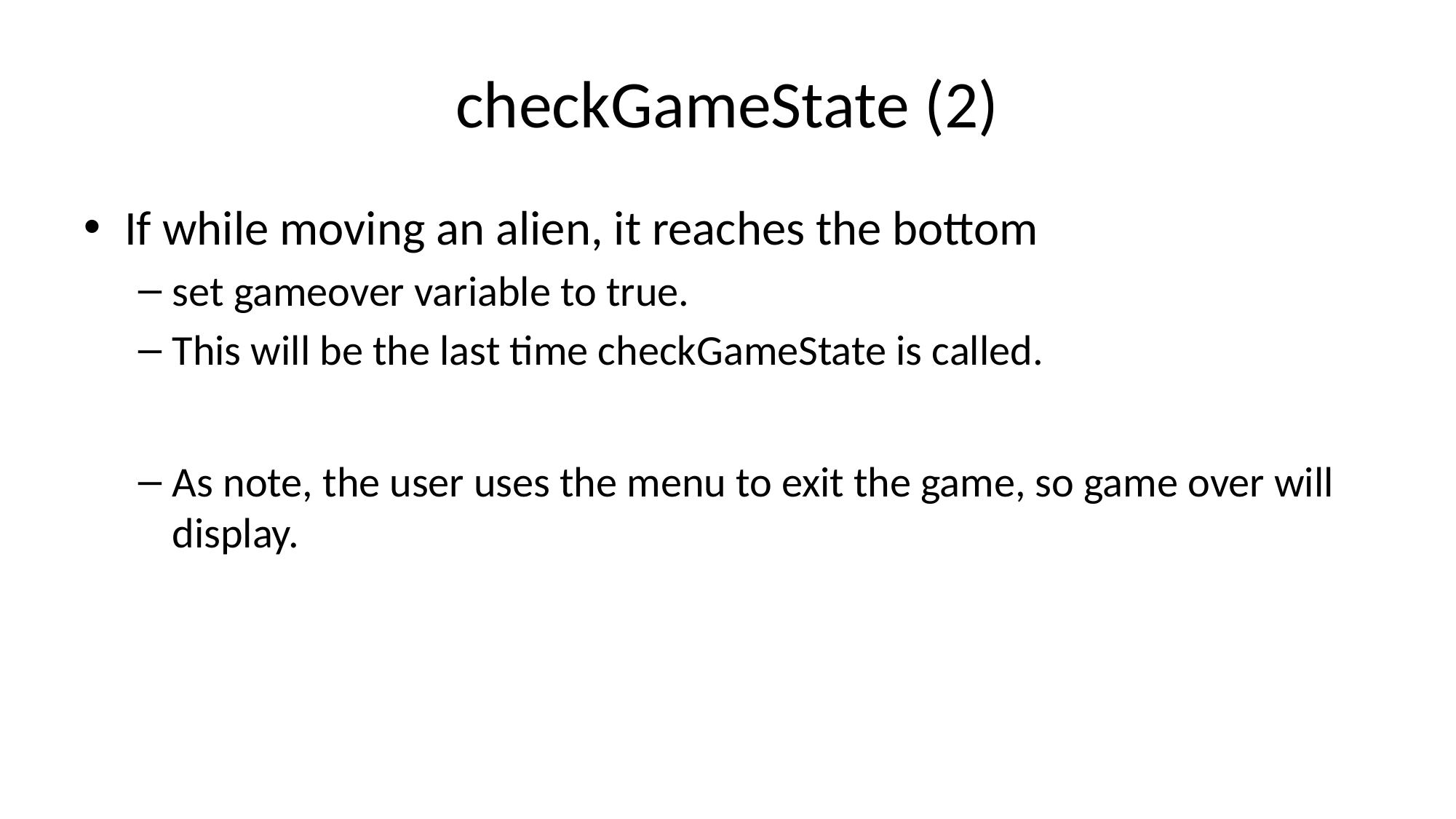

# checkGameState (2)
If while moving an alien, it reaches the bottom
set gameover variable to true.
This will be the last time checkGameState is called.

As note, the user uses the menu to exit the game, so game over will display.